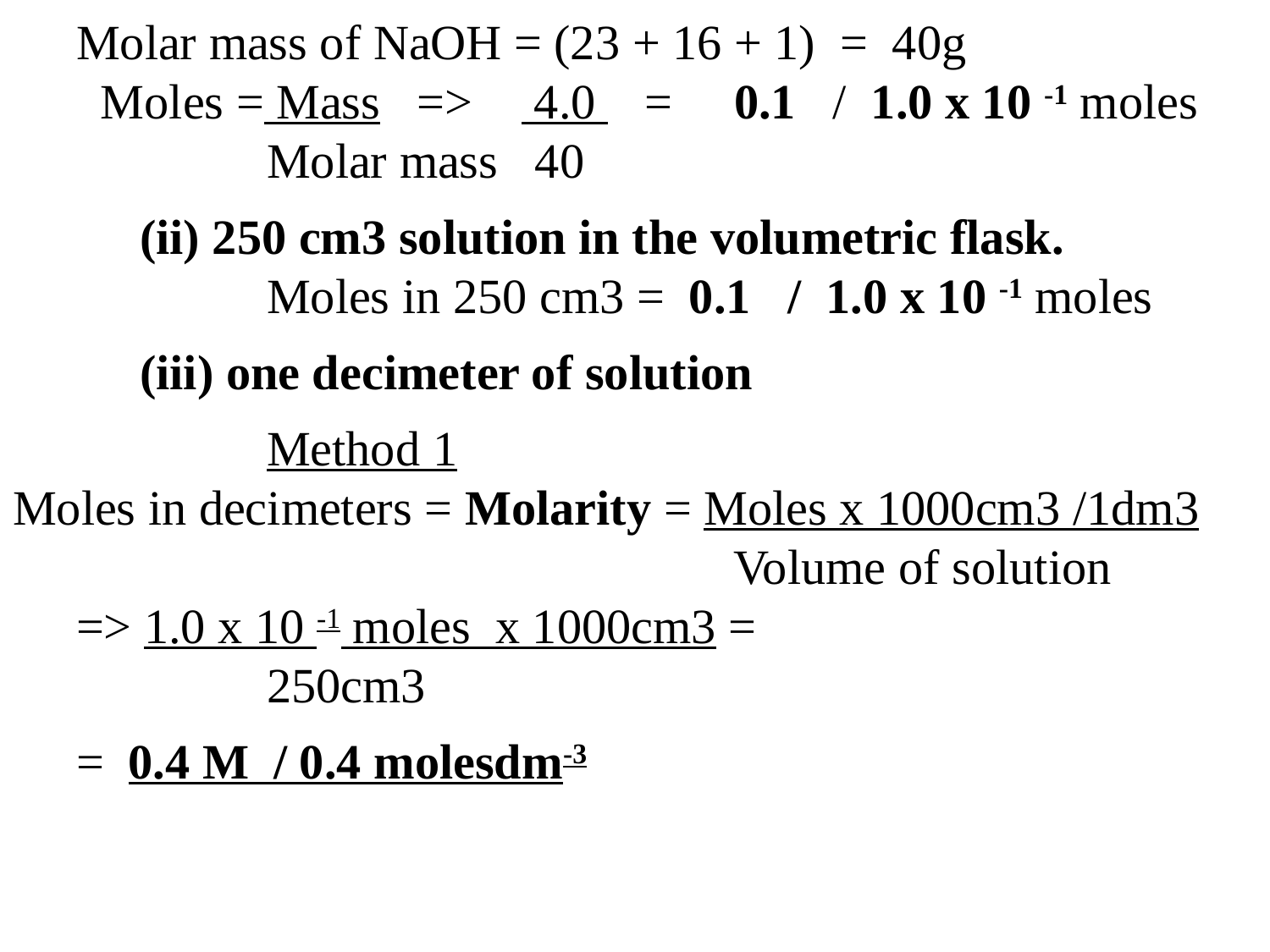

Molar mass of NaOH = (23 + 16 + 1)  =  40g
  Moles = Mass   =>     4.0    =     0.1   /  1.0 x 10 -1 moles
	   	Molar mass   40

	(ii) 250 cm3 solution in the volumetric flask.
		Moles in 250 cm3 =  0.1   /  1.0 x 10 -1 moles

	(iii) one decimeter of solution

		Method 1                                                  Moles in decimeters = Molarity = Moles x 1000cm3 /1dm3
					       Volume of solution
=> 1.0 x 10 -1 moles  x 1000cm3 =
		250cm3

=  0.4 M  / 0.4 molesdm-3